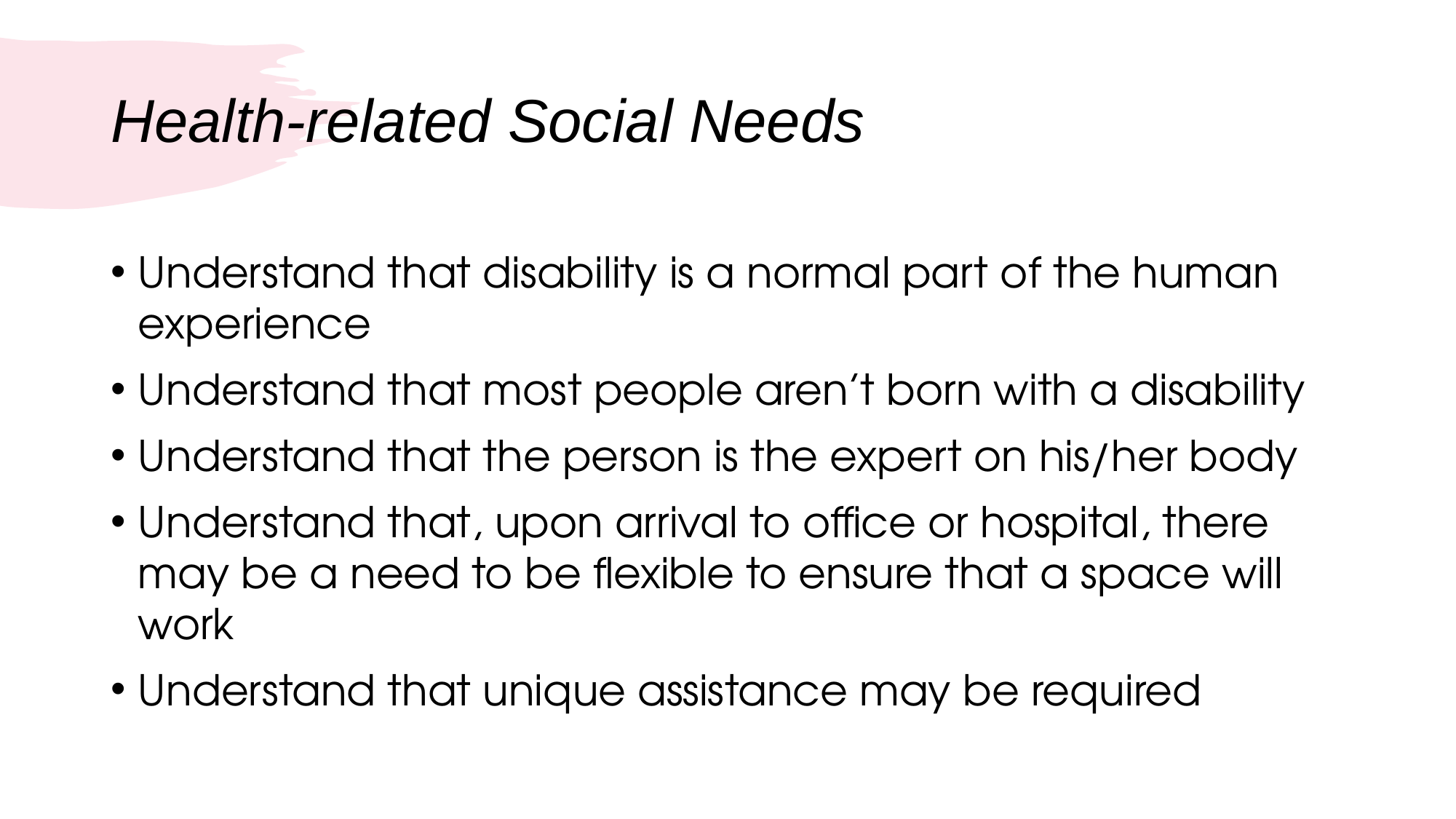

# Health-related Social Needs
Understand that disability is a normal part of the human experience
Understand that most people aren’t born with a disability
Understand that the person is the expert on his/her body
Understand that, upon arrival to office or hospital, there may be a need to be flexible to ensure that a space will work
Understand that unique assistance may be required